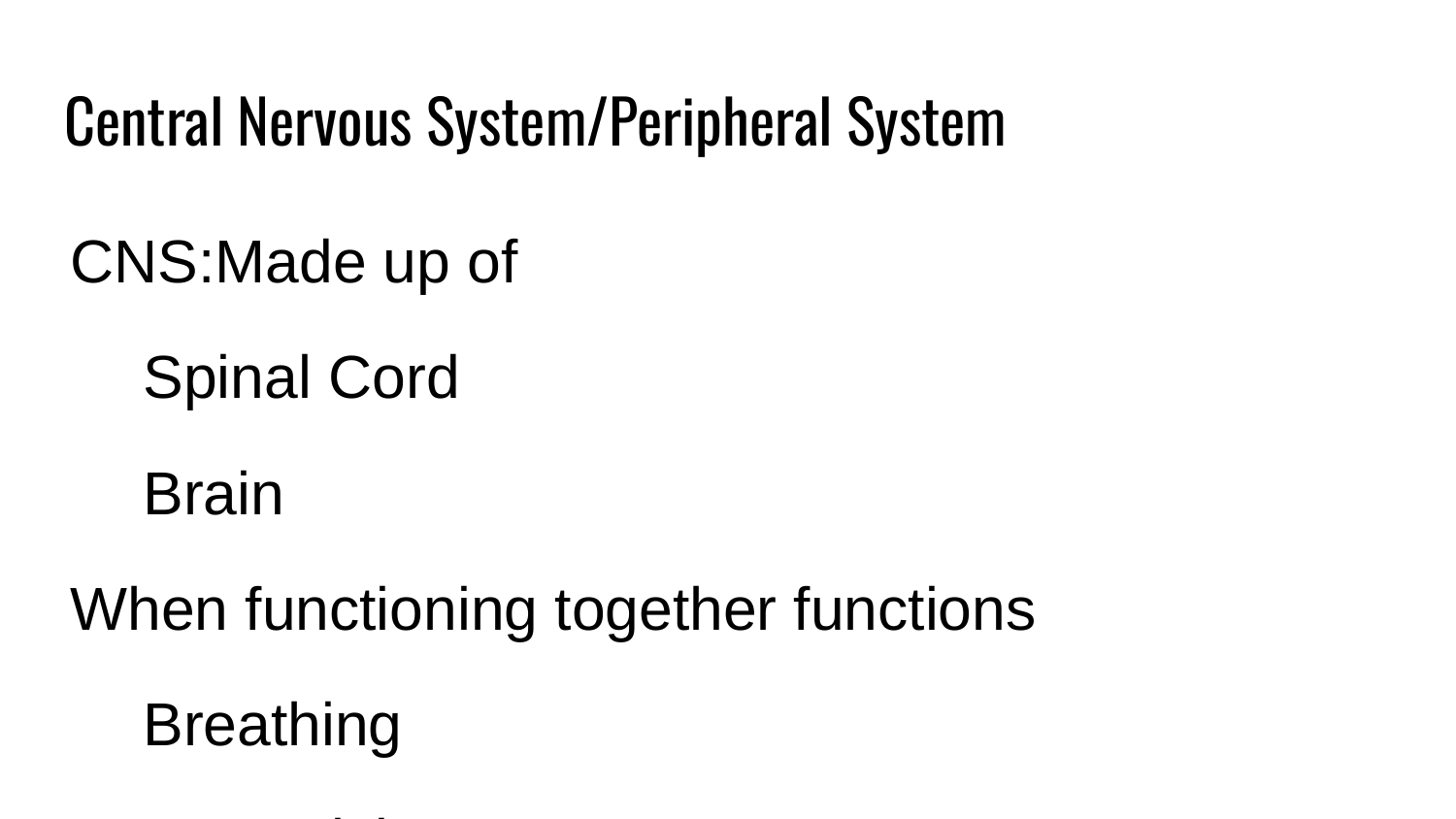

# Central Nervous System/Peripheral System

CNS:Made up of
Spinal Cord
Brain
When functioning together functions
Breathing
Memorizing